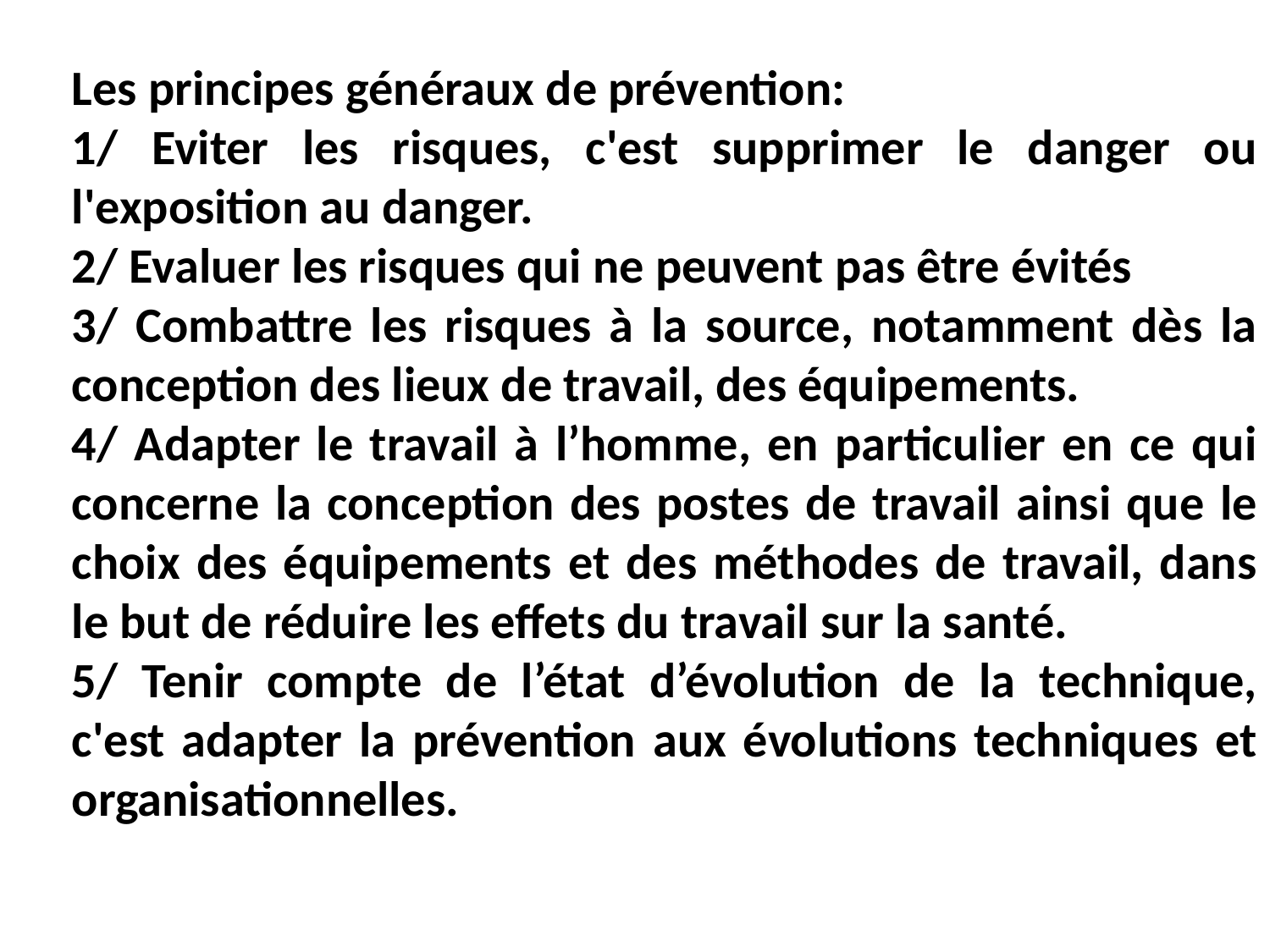

Les principes généraux de prévention:
1/ Eviter les risques, c'est supprimer le danger ou l'exposition au danger.
2/ Evaluer les risques qui ne peuvent pas être évités
3/ Combattre les risques à la source, notamment dès la conception des lieux de travail, des équipements.
4/ Adapter le travail à l’homme, en particulier en ce qui concerne la conception des postes de travail ainsi que le choix des équipements et des méthodes de travail, dans le but de réduire les effets du travail sur la santé.
5/ Tenir compte de l’état d’évolution de la technique, c'est adapter la prévention aux évolutions techniques et organisationnelles.